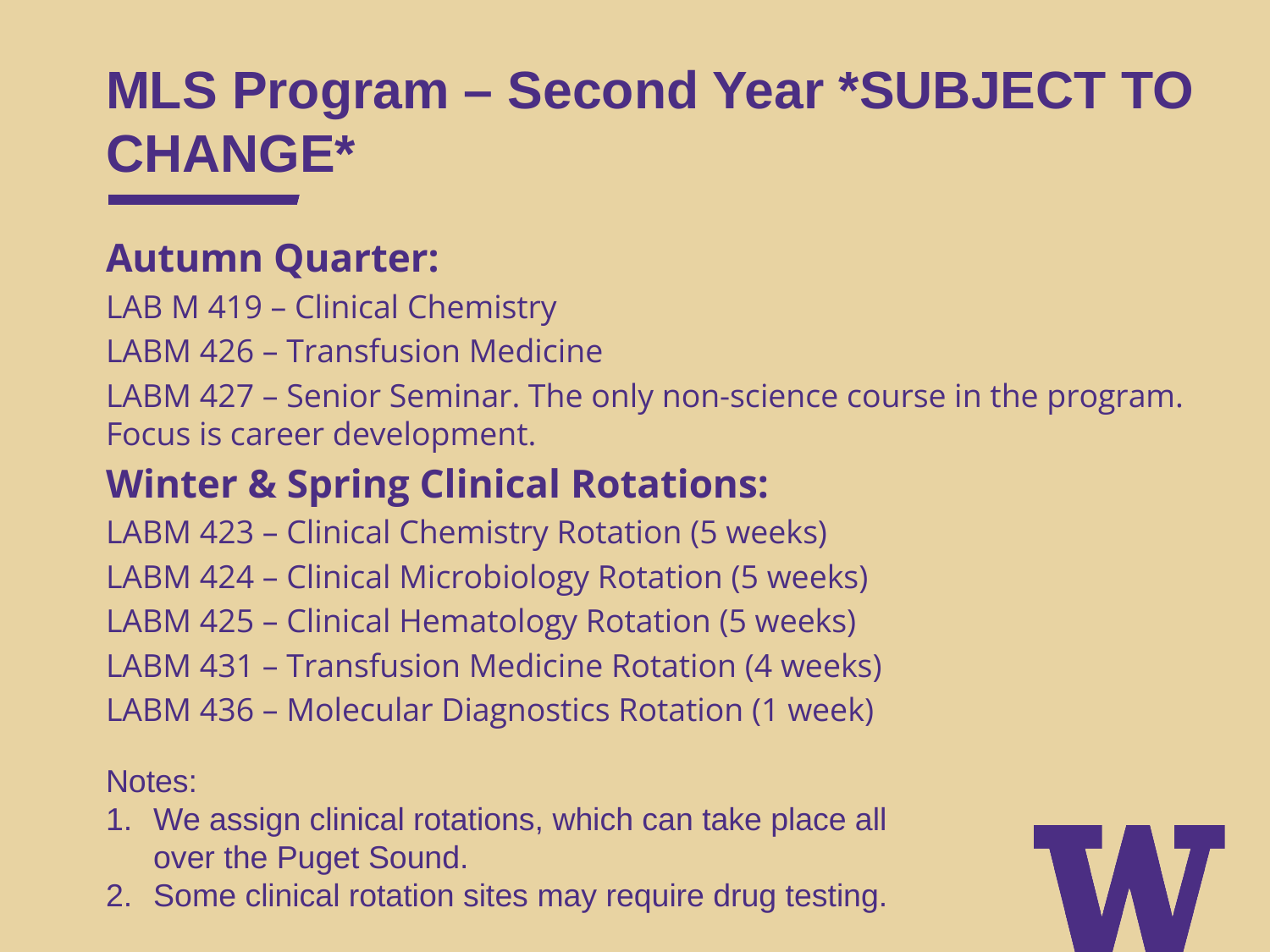

# MLS Program – Second Year *SUBJECT TO CHANGE*
Autumn Quarter:
LAB M 419 – Clinical Chemistry
LABM 426 – Transfusion Medicine
LABM 427 – Senior Seminar. The only non-science course in the program. Focus is career development.
Winter & Spring Clinical Rotations:
LABM 423 – Clinical Chemistry Rotation (5 weeks)
LABM 424 – Clinical Microbiology Rotation (5 weeks)
LABM 425 – Clinical Hematology Rotation (5 weeks)
LABM 431 – Transfusion Medicine Rotation (4 weeks)
LABM 436 – Molecular Diagnostics Rotation (1 week)

Notes:
We assign clinical rotations, which can take place all over the Puget Sound.
Some clinical rotation sites may require drug testing.